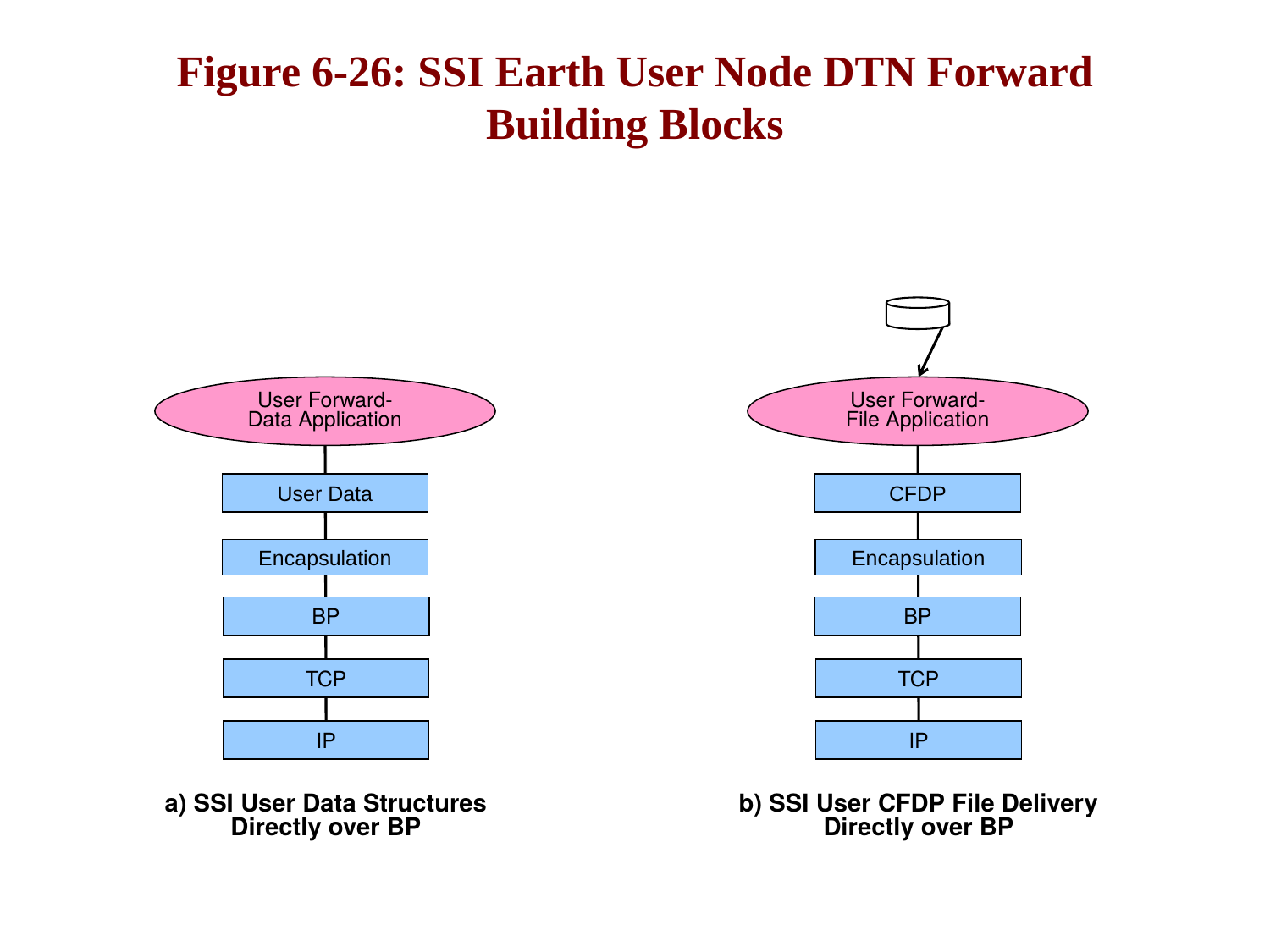

# Figure 6-26: SSI Earth User Node DTN Forward Building Blocks

User Forward-
Data Application
User Forward-
File Application
User Data
CFDP
Encapsulation
Encapsulation
BP
BP
TCP
TCP
IP
IP
a) SSI User Data Structures
Directly over BP
b) SSI User CFDP File Delivery
Directly over BP